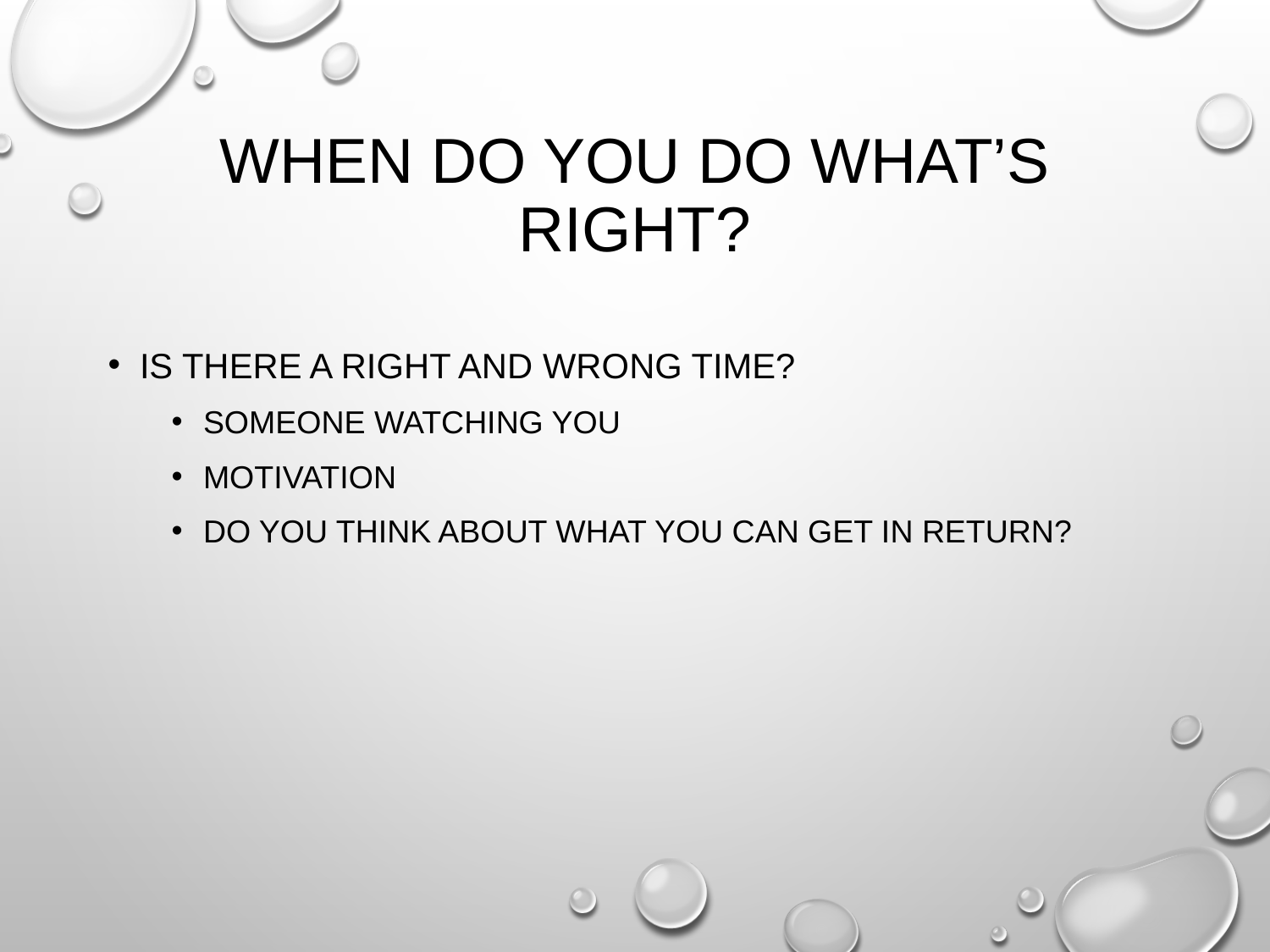

# When do you do what’s right?
Is there a right and wrong time?
Someone watching you
Motivation
Do you think about what you can get in return?